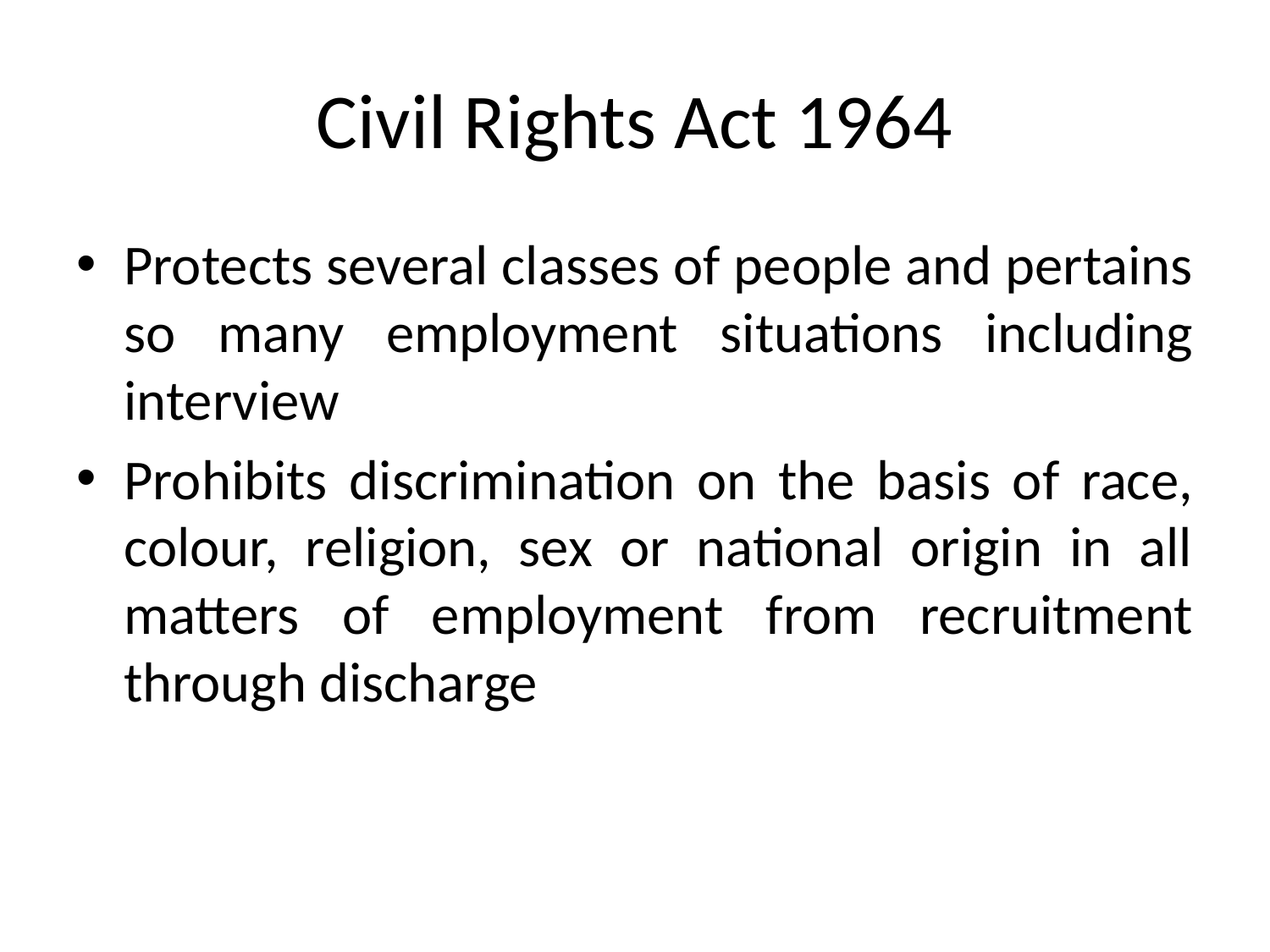

# Civil Rights Act 1964
Protects several classes of people and pertains so many employment situations including interview
Prohibits discrimination on the basis of race, colour, religion, sex or national origin in all matters of employment from recruitment through discharge